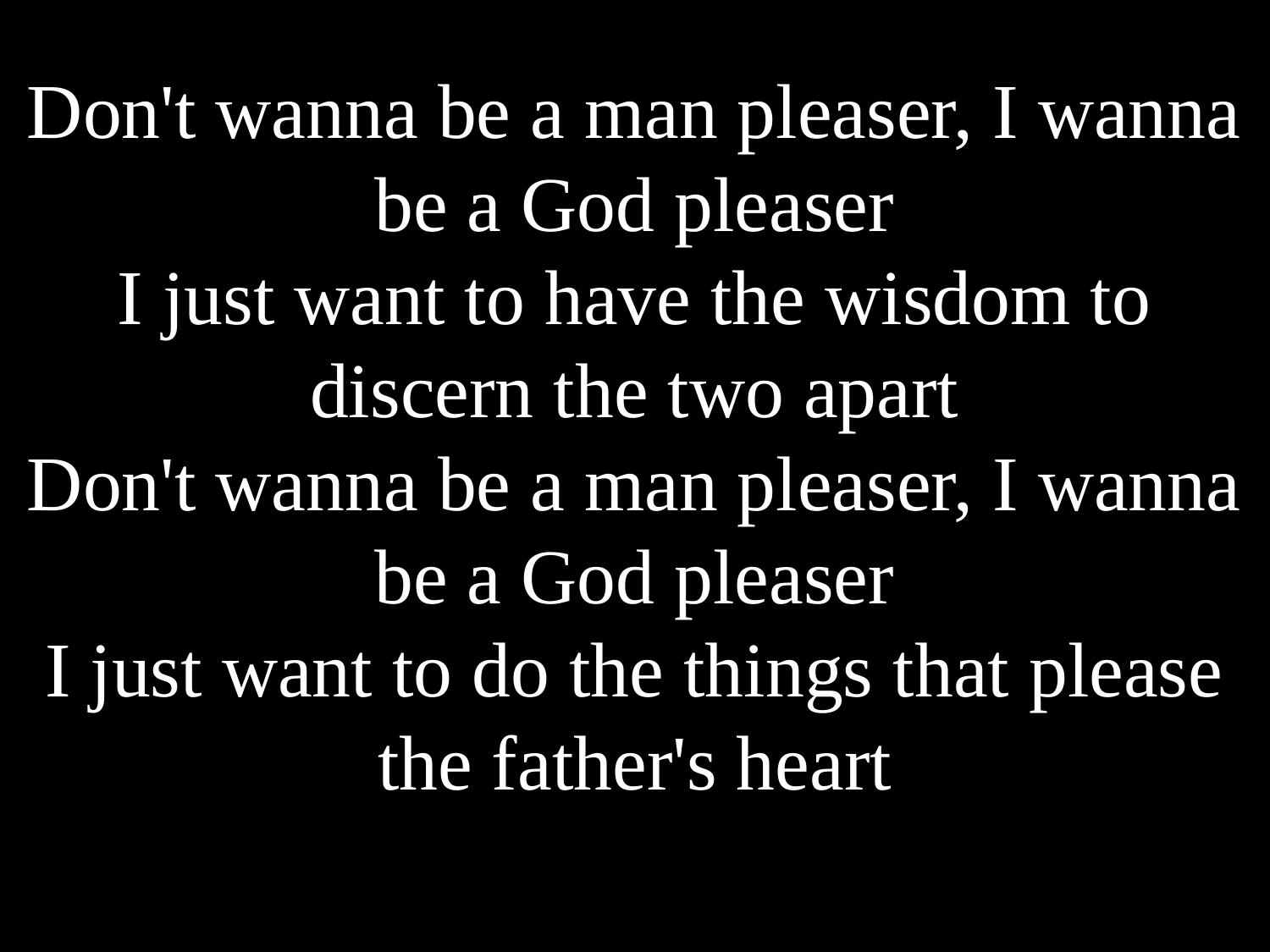

Don't wanna be a man pleaser, I wanna be a God pleaser
I just want to have the wisdom to discern the two apart
Don't wanna be a man pleaser, I wanna be a God pleaser
I just want to do the things that please the father's heart